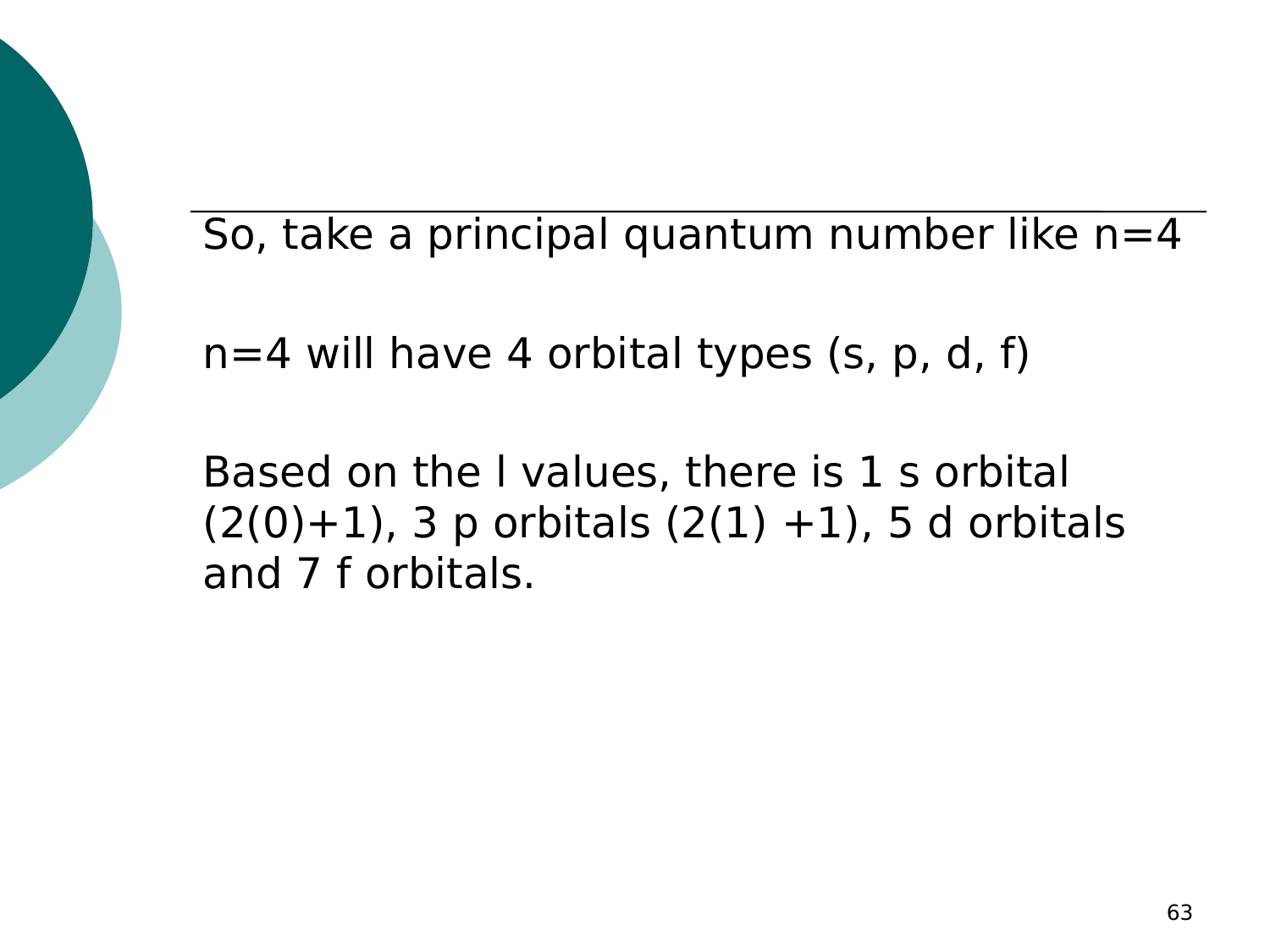

#
So, take a principal quantum number like n=4

n=4 will have 4 orbital types (s, p, d, f)

Based on the l values, there is 1 s orbital (2(0)+1), 3 p orbitals (2(1) +1), 5 d orbitals and 7 f orbitals.

63